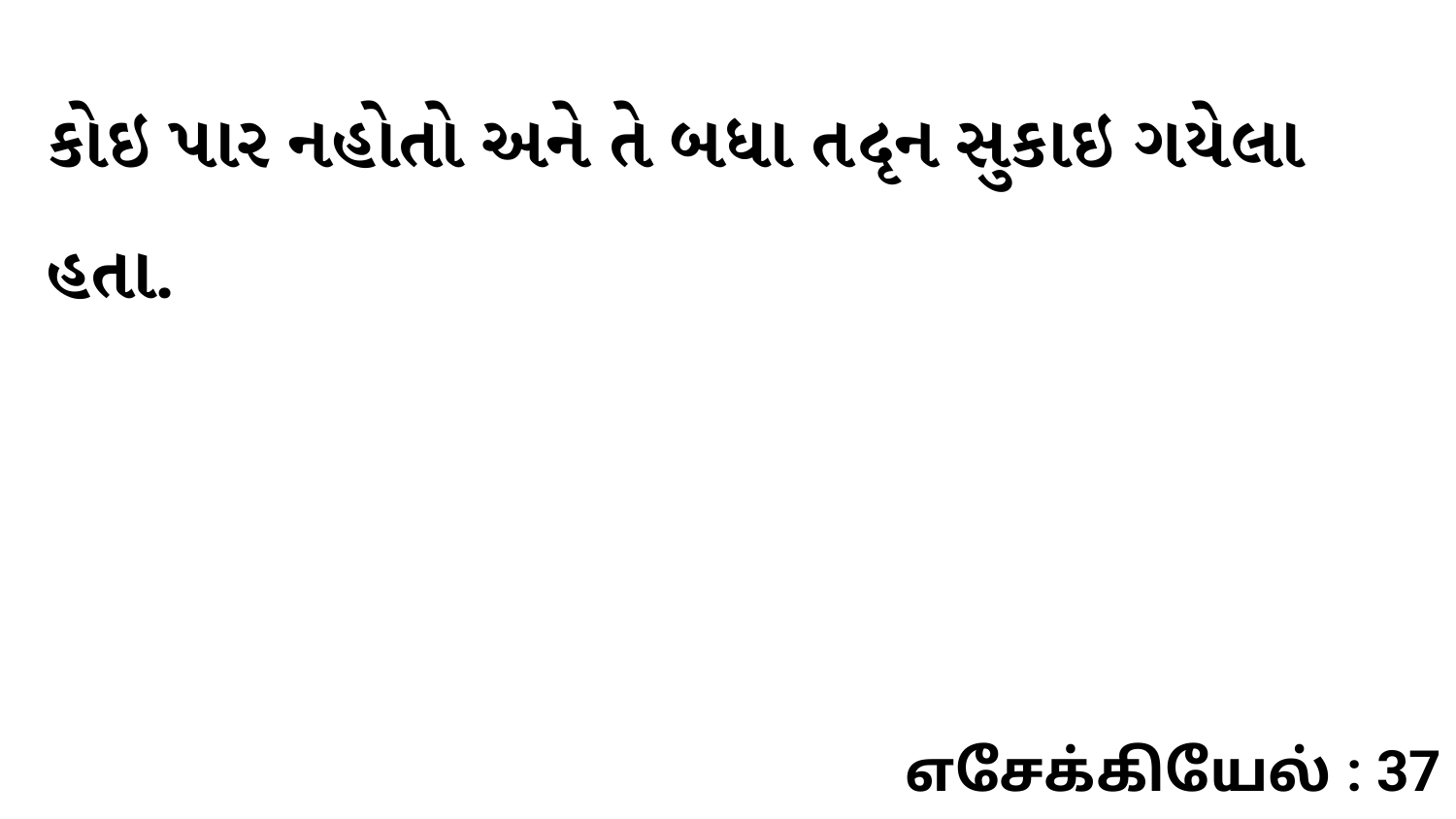

કોઇ પાર નહોતો અને તે બધા તદૃન સુકાઇ ગયેલા હતા.
எசேக்கியேல் : 37